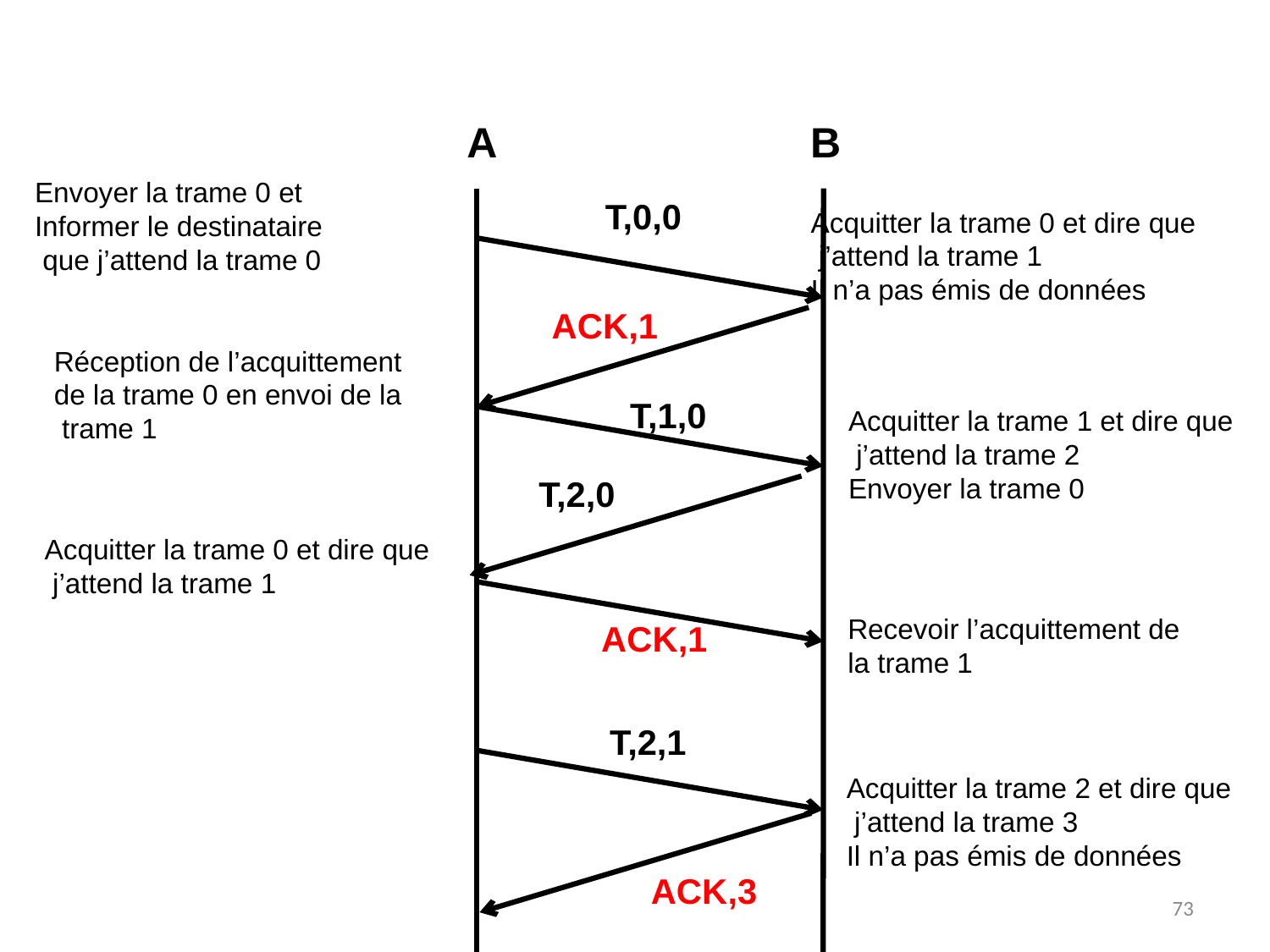

A
B
Envoyer la trame 0 et
Informer le destinataire
 que j’attend la trame 0
T,0,0
Acquitter la trame 0 et dire que
 j’attend la trame 1
Il n’a pas émis de données
ACK,1
Réception de l’acquittement
de la trame 0 en envoi de la
 trame 1
T,1,0
Acquitter la trame 1 et dire que
 j’attend la trame 2
Envoyer la trame 0
T,2,0
Acquitter la trame 0 et dire que
 j’attend la trame 1
Recevoir l’acquittement de
la trame 1
ACK,1
T,2,1
Acquitter la trame 2 et dire que
 j’attend la trame 3
Il n’a pas émis de données
ACK,3
73